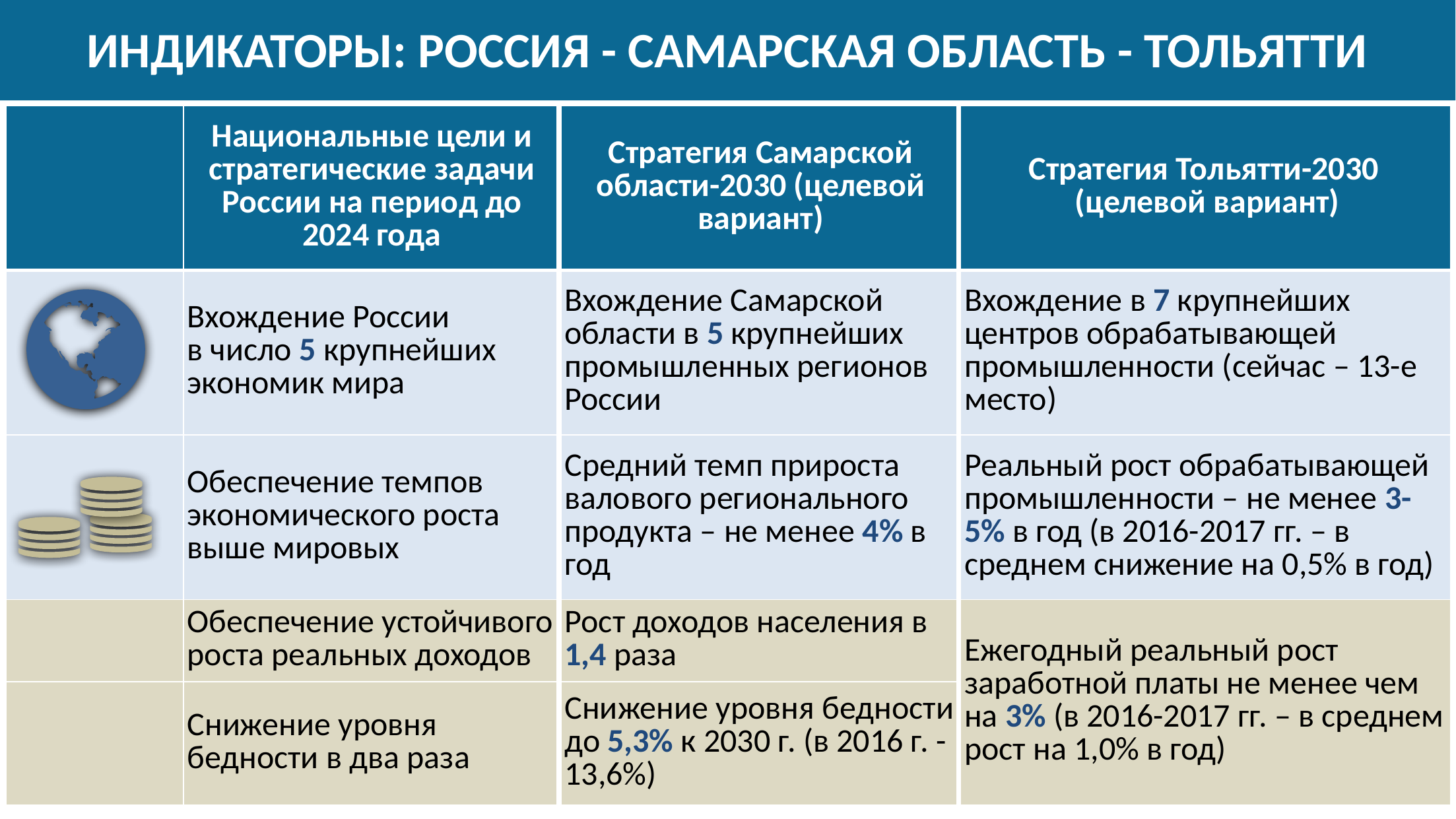

индикаторы: Россия - Самарская область - Тольятти
|  | Национальные цели и стратегические задачи России на период до 2024 года |  | Стратегия Самарской области-2030 (целевой вариант) |  | Стратегия Тольятти-2030 (целевой вариант) |
| --- | --- | --- | --- | --- | --- |
|  | Вхождение России в число 5 крупнейших экономик мира |  | Вхождение Самарской области в 5 крупнейших промышленных регионов России |  | Вхождение в 7 крупнейших центров обрабатывающей промышленности (сейчас – 13-е место) |
|  | Обеспечение темпов экономического роста выше мировых |  | Средний темп прироста валового регионального продукта – не менее 4% в год |  | Реальный рост обрабатывающей промышленности – не менее 3-5% в год (в 2016-2017 гг. – в среднем снижение на 0,5% в год) |
|  | Обеспечение устойчивого роста реальных доходов |  | Рост доходов населения в 1,4 раза |  | Ежегодный реальный рост заработной платы не менее чем на 3% (в 2016-2017 гг. – в среднем рост на 1,0% в год) |
|  | Снижение уровня бедности в два раза |  | Снижение уровня бедности до 5,3% к 2030 г. (в 2016 г. - 13,6%) |  |  |